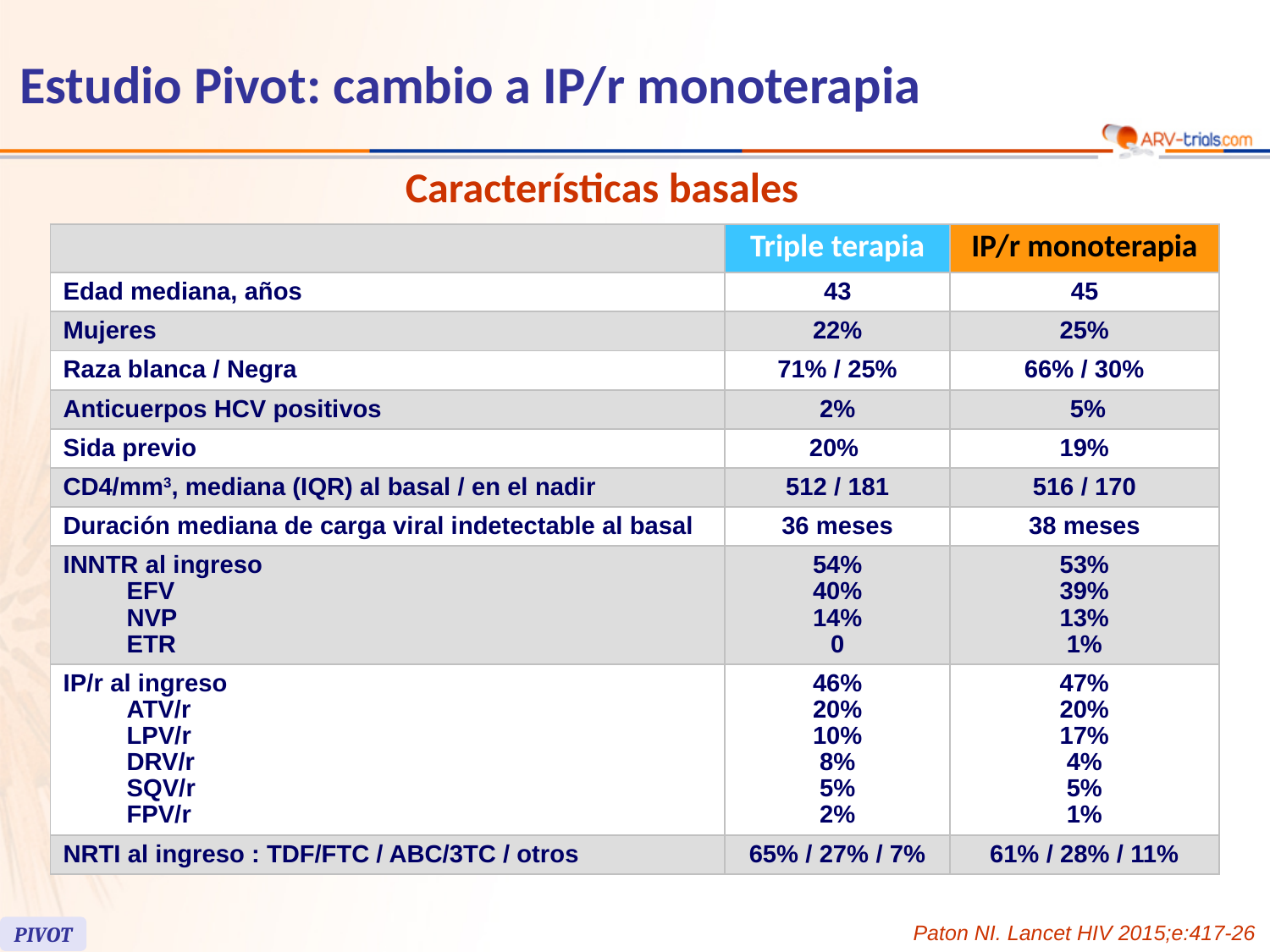

# Estudio Pivot: cambio a IP/r monoterapia
Características basales
|  | Triple terapia | IP/r monoterapia |
| --- | --- | --- |
| Edad mediana, años | 43 | 45 |
| Mujeres | 22% | 25% |
| Raza blanca / Negra | 71% / 25% | 66% / 30% |
| Anticuerpos HCV positivos | 2% | 5% |
| Sida previo | 20% | 19% |
| CD4/mm3, mediana (IQR) al basal / en el nadir | 512 / 181 | 516 / 170 |
| Duración mediana de carga viral indetectable al basal | 36 meses | 38 meses |
| INNTR al ingreso EFV NVP ETR | 54% 40% 14% 0 | 53% 39% 13% 1% |
| IP/r al ingreso ATV/r LPV/r DRV/r SQV/r FPV/r | 46% 20% 10% 8% 5% 2% | 47% 20% 17% 4% 5% 1% |
| NRTI al ingreso : TDF/FTC / ABC/3TC / otros | 65% / 27% / 7% | 61% / 28% / 11% |
Paton NI. Lancet HIV 2015;e:417-26
PIVOT